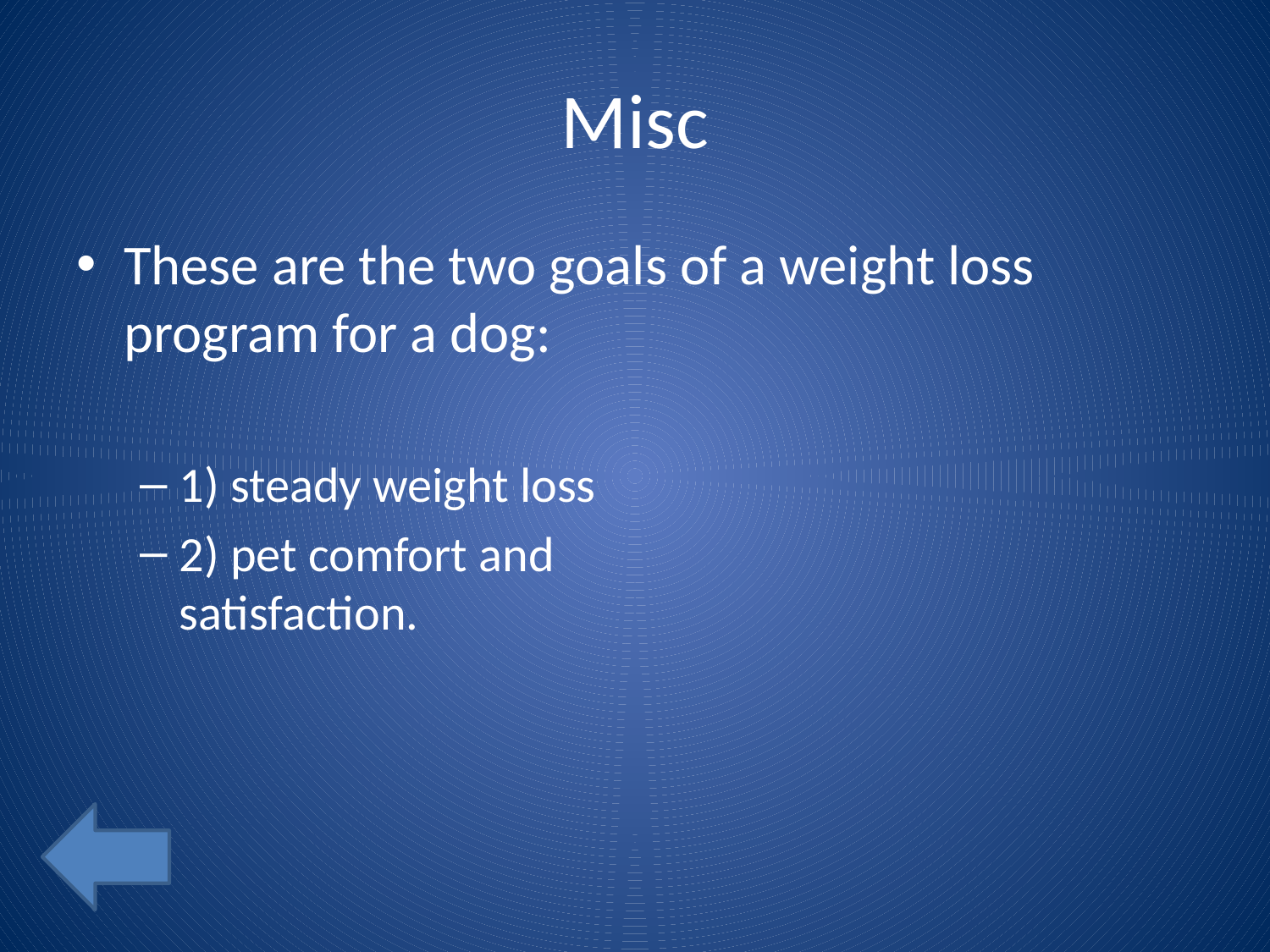

# Misc
These are the two goals of a weight loss program for a dog:

1) steady weight loss
2) pet comfort and
satisfaction.